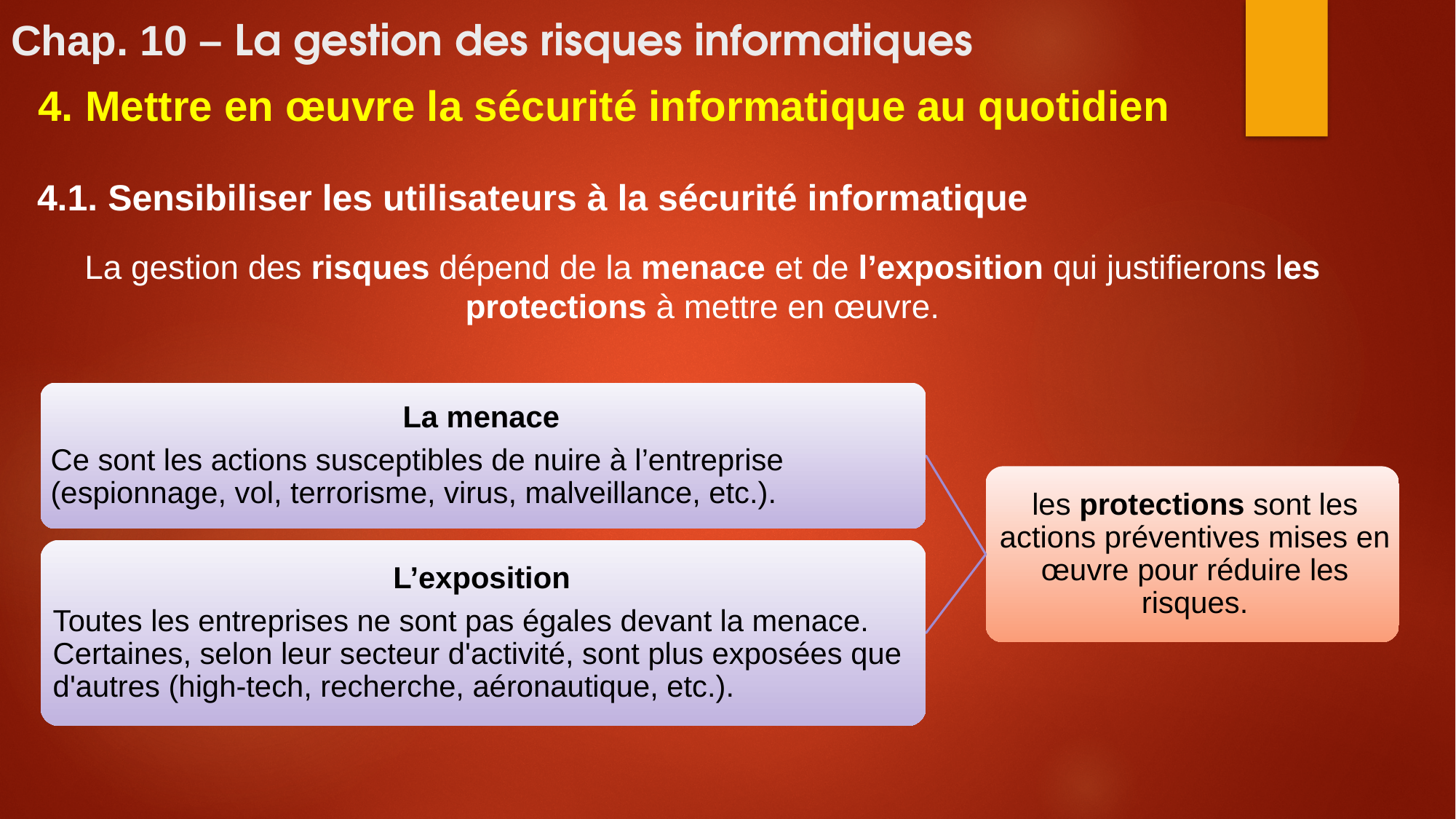

# Chap. 10 – La gestion des risques informatiques
4. Mettre en œuvre la sécurité informatique au quotidien
4.1. Sensibiliser les utilisateurs à la sécurité informatique
La gestion des risques dépend de la menace et de l’exposition qui justifierons les protections à mettre en œuvre.
les protections sont les actions préventives mises en œuvre pour réduire les risques.

La menace
Ce sont les actions susceptibles de nuire à l’entreprise (espionnage, vol, terrorisme, virus, malveillance, etc.).

L’exposition
Toutes les entreprises ne sont pas égales devant la menace. Certaines, selon leur secteur d'activité, sont plus exposées que d'autres (high-tech, recherche, aéronautique, etc.).